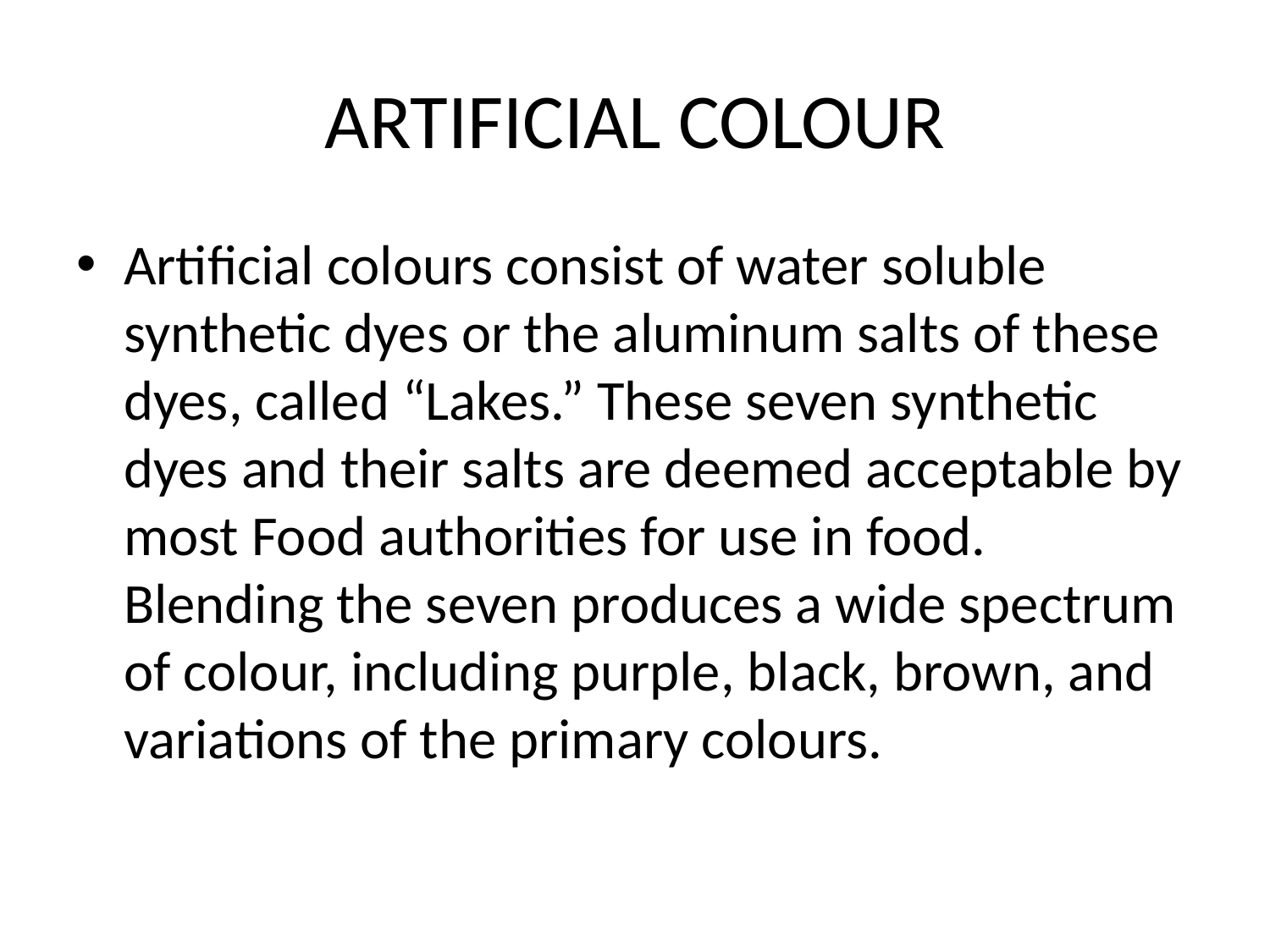

# ARTIFICIAL COLOUR
Artificial colours consist of water soluble synthetic dyes or the aluminum salts of these dyes, called “Lakes.” These seven synthetic dyes and their salts are deemed acceptable by most Food authorities for use in food. Blending the seven produces a wide spectrum of colour, including purple, black, brown, and variations of the primary colours.